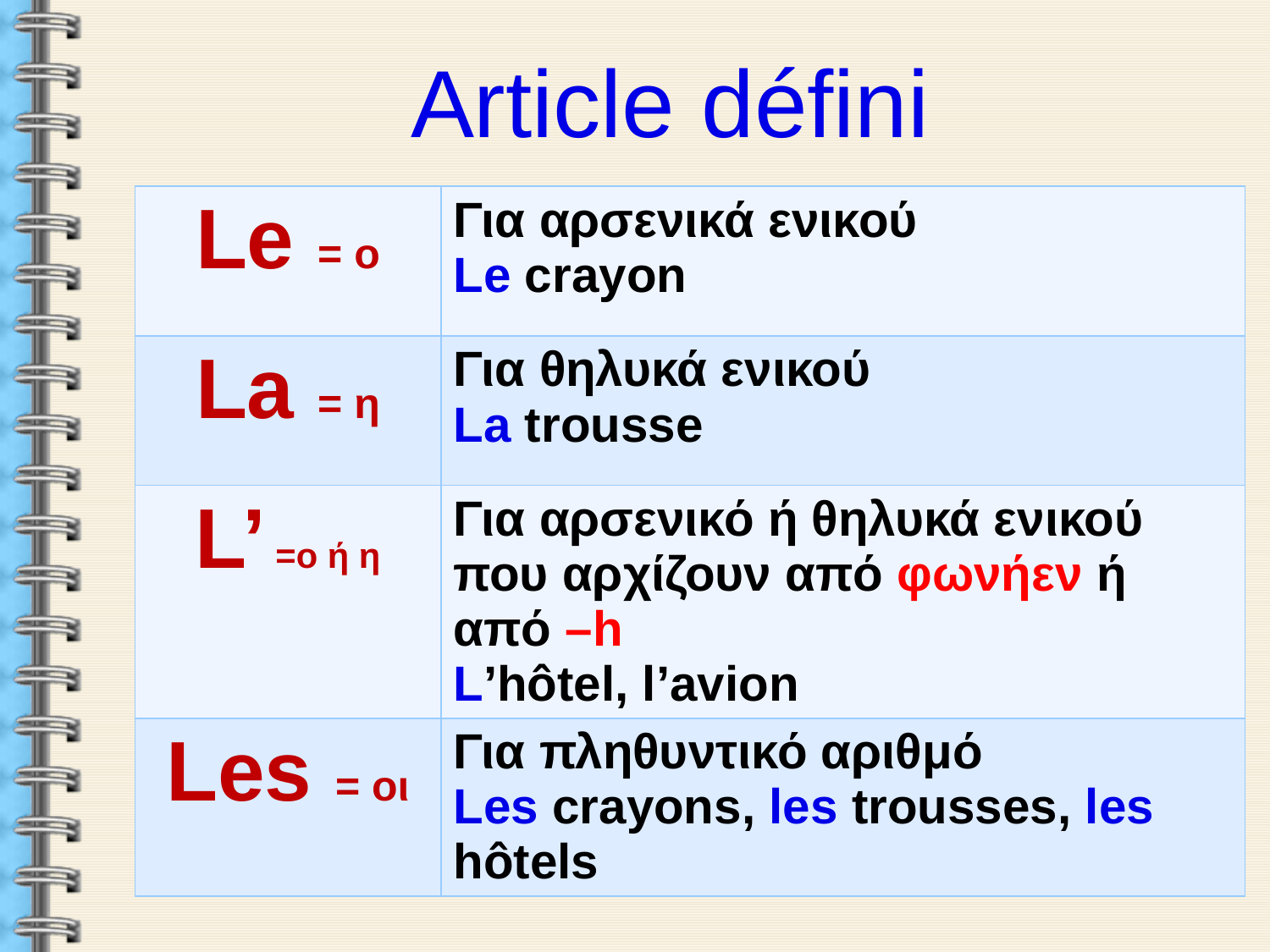

Article défini
| Le = ο | Για αρσενικά ενικού Le crayon |
| --- | --- |
| La = η | Για θηλυκά ενικού La trousse |
| L’ =ο ή η | Για αρσενικό ή θηλυκά ενικού που αρχίζουν από φωνήεν ή από –h L’hôtel, l’avion |
| Les = οι | Για πληθυντικό αριθμό Les crayons, les trousses, les hôtels |